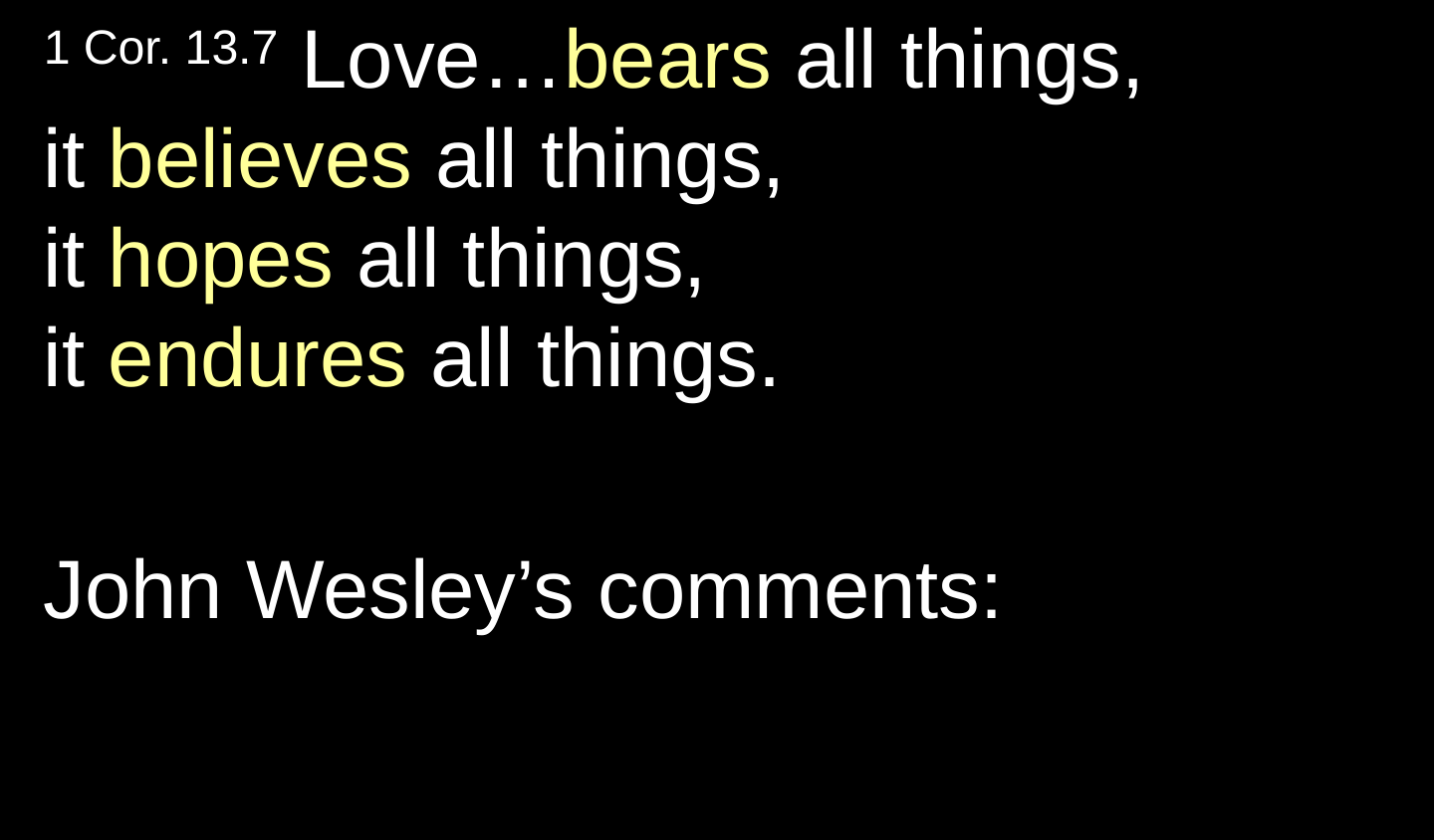

1 Cor. 13.7 Love…bears all things,
it believes all things,
it hopes all things,
it endures all things.

John Wesley’s comments: